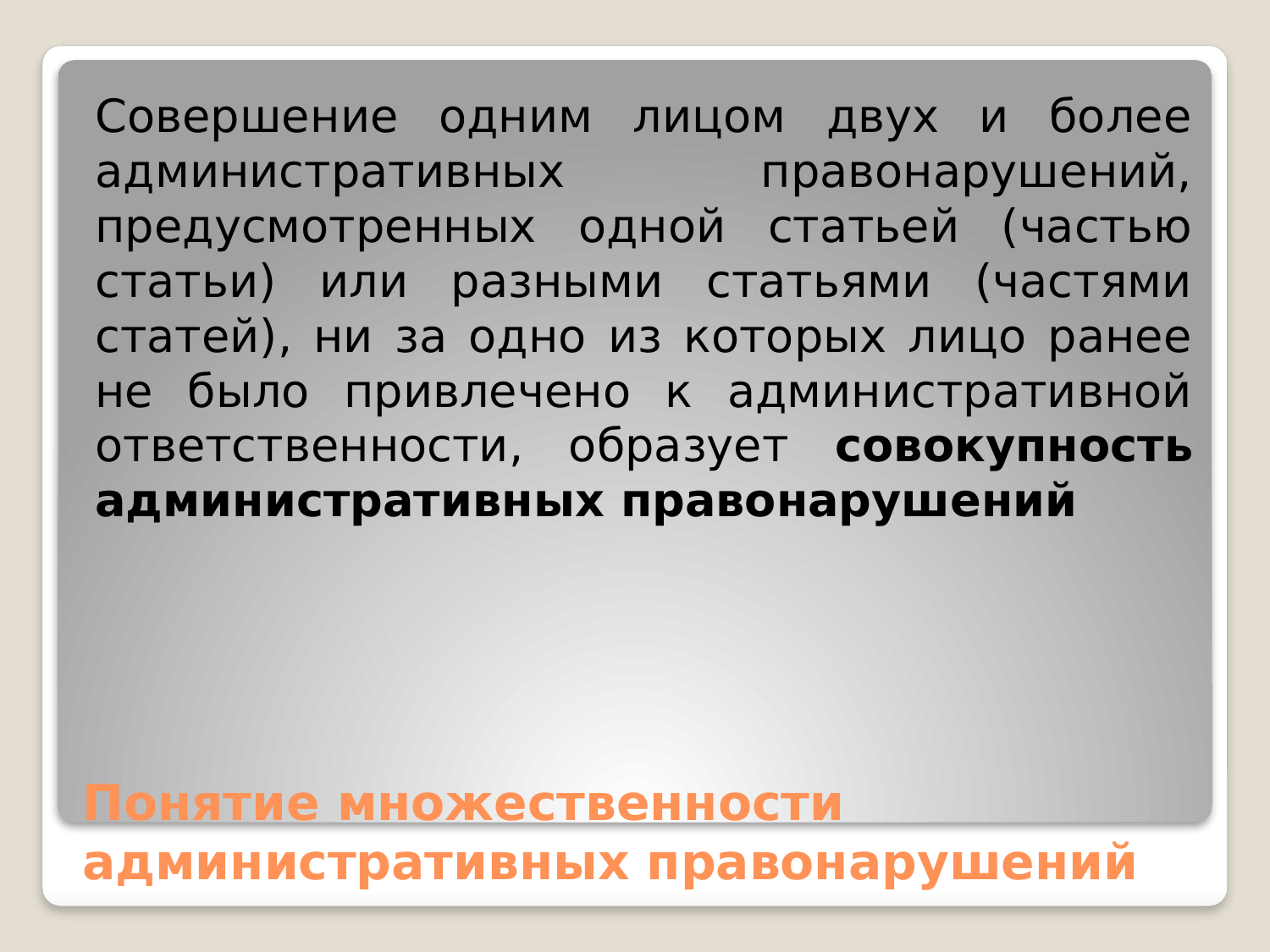

Совершение одним лицом двух и более административных правонарушений, предусмотренных одной статьей (частью статьи) или разными статьями (частями статей), ни за одно из которых лицо ранее не было привлечено к административной ответственности, образует совокупность административных правонарушений

# Понятие множественности административных правонарушений